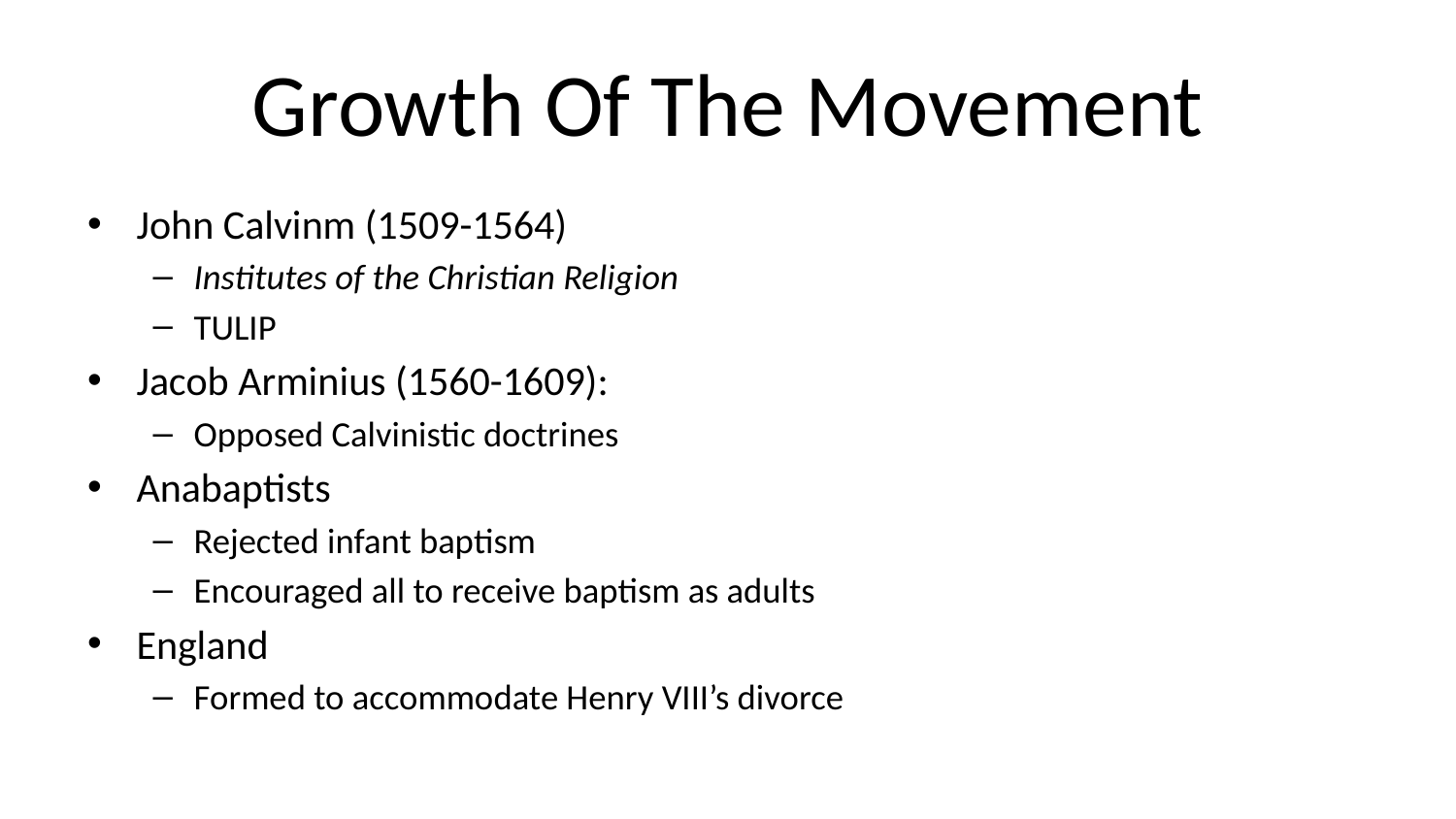

# Growth Of The Movement
John Calvinm (1509-1564)
Institutes of the Christian Religion
TULIP
Jacob Arminius (1560-1609):
Opposed Calvinistic doctrines
Anabaptists
Rejected infant baptism
Encouraged all to receive baptism as adults
England
Formed to accommodate Henry VIII’s divorce